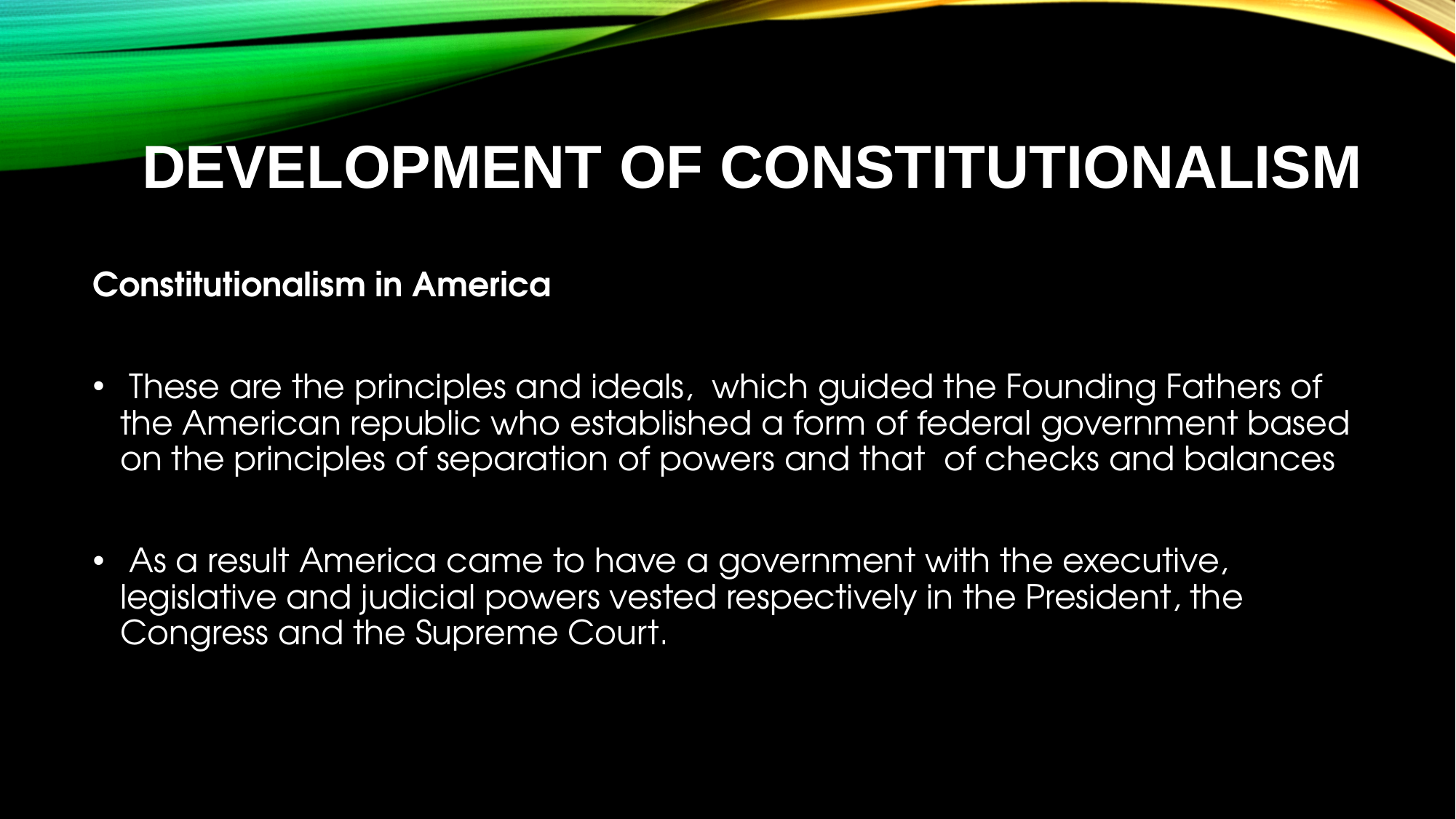

# Development of Constitutionalism
Constitutionalism in America

 These are the principles and ideals,  which guided the Founding Fathers of the American republic who established a form of federal government based on the principles of separation of powers and that  of checks and balances

 As a result America came to have a government with the executive, legislative and judicial powers vested respectively in the President, the Congress and the Supreme Court.